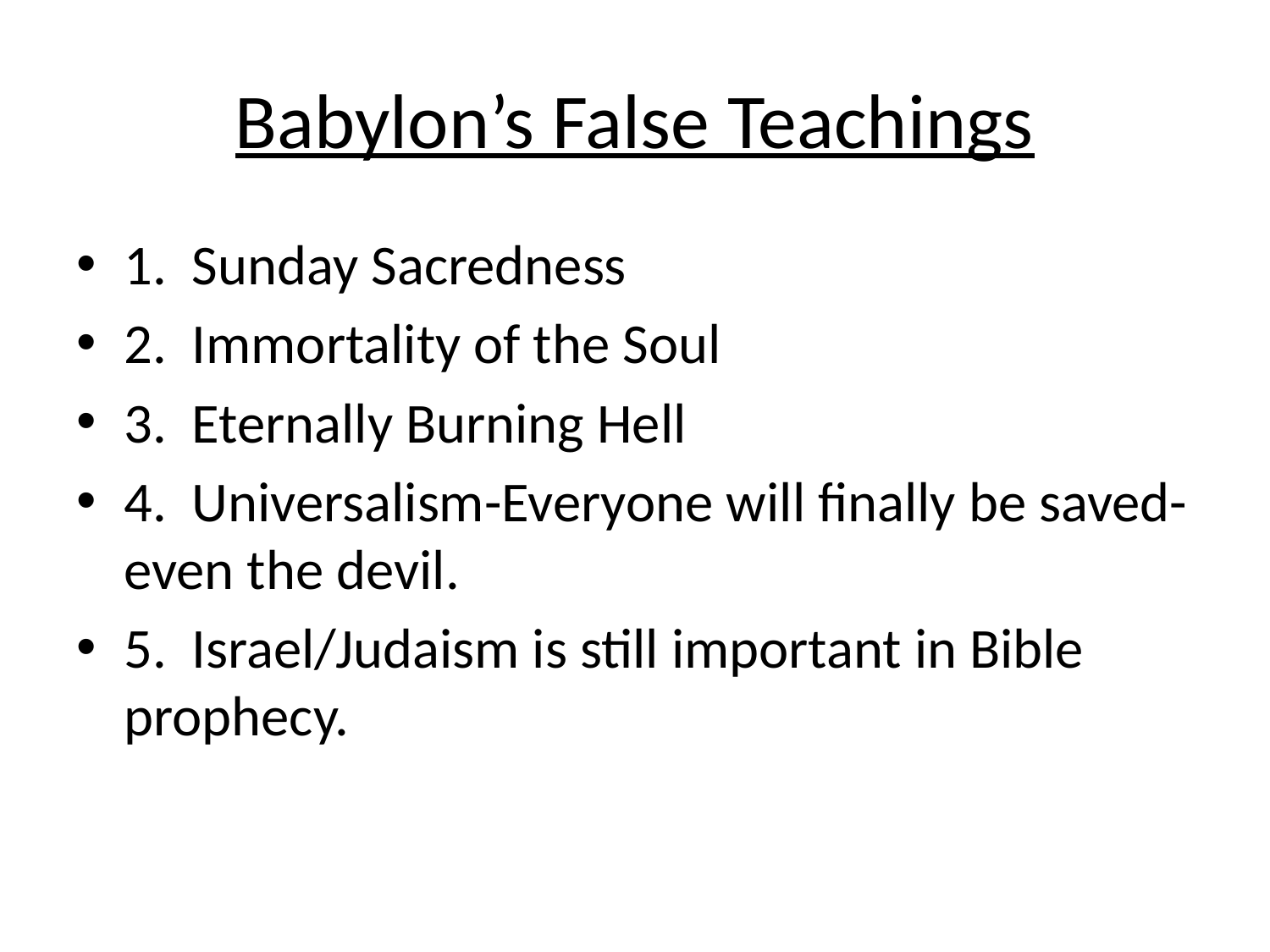

# Babylon’s False Teachings
1.  Sunday Sacredness
2.  Immortality of the Soul
3.  Eternally Burning Hell
4.  Universalism-Everyone will finally be saved-even the devil.
5.  Israel/Judaism is still important in Bible prophecy.